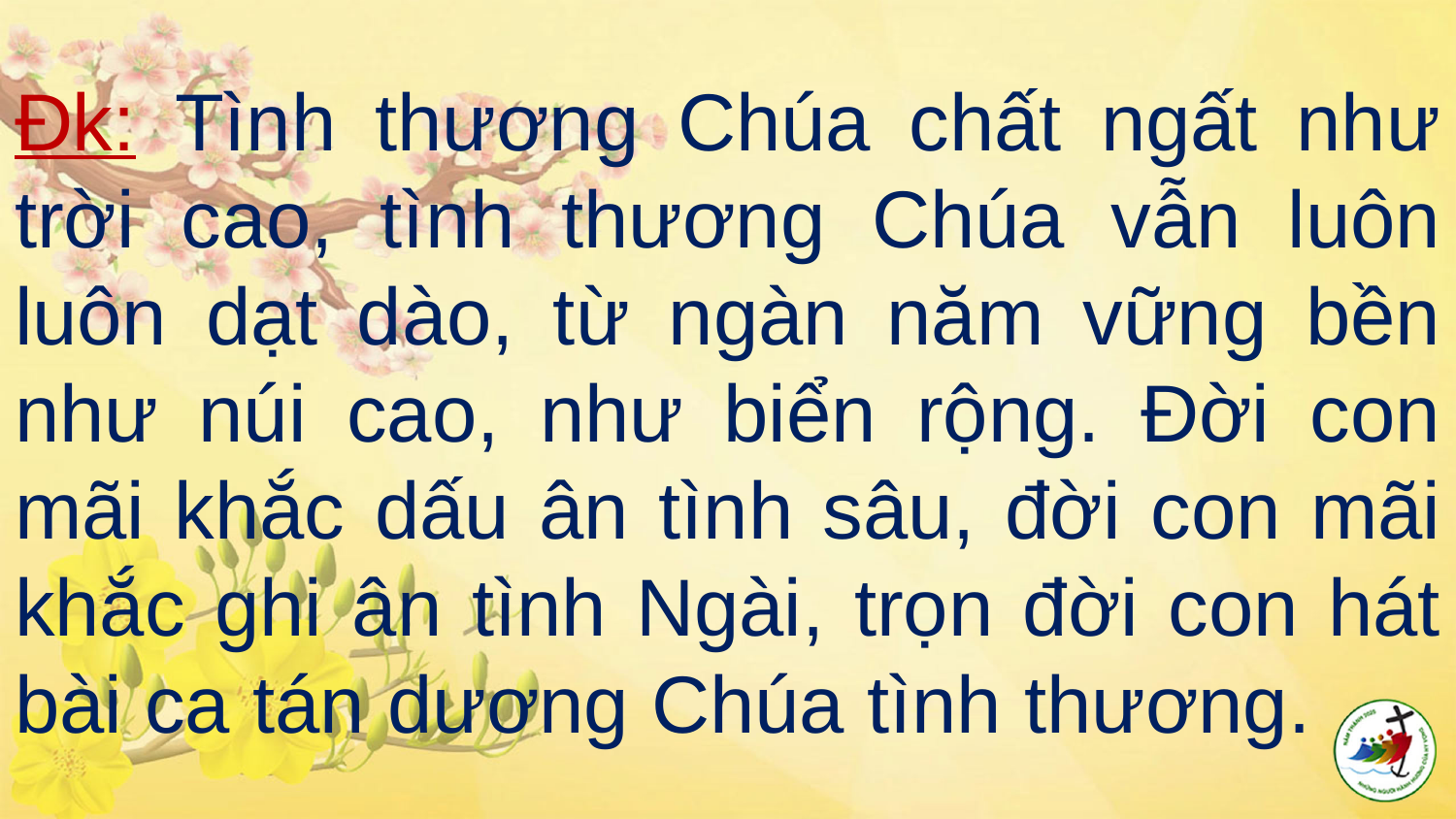

# Đk: Tình thương Chúa chất ngất như trời cao, tình thương Chúa vẫn luôn luôn dạt dào, từ ngàn năm vững bền như núi cao, như biển rộng. Đời con mãi khắc dấu ân tình sâu, đời con mãi khắc ghi ân tình Ngài, trọn đời con hát bài ca tán dương Chúa tình thương.